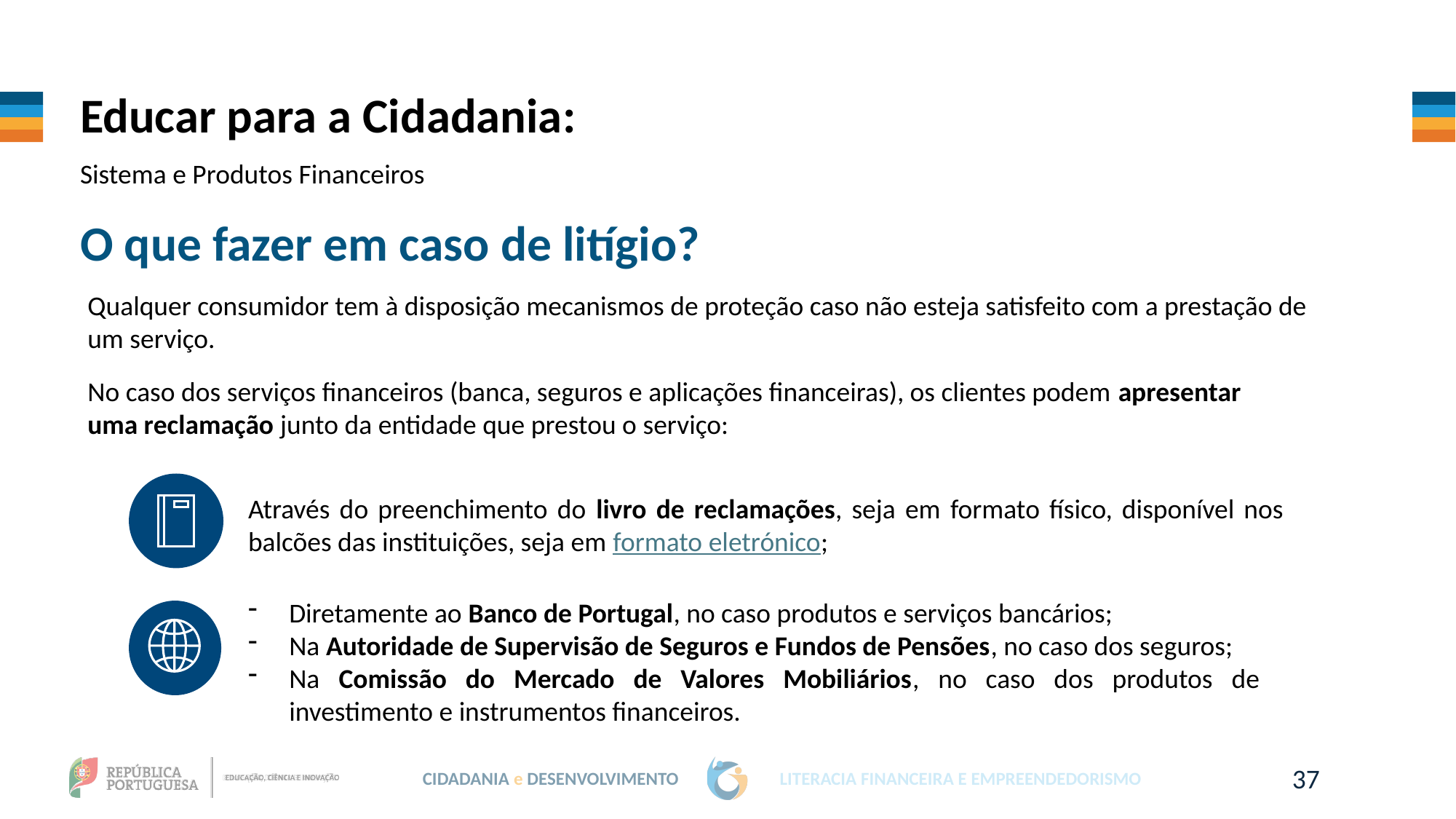

Educar para a Cidadania:
Sistema e Produtos Financeiros
O que fazer em caso de litígio?

Qualquer consumidor tem à disposição mecanismos de proteção caso não esteja satisfeito com a prestação de um serviço.
No caso dos serviços financeiros (banca, seguros e aplicações financeiras), os clientes podem apresentar uma reclamação junto da entidade que prestou o serviço:

Através do preenchimento do livro de reclamações, seja em formato físico, disponível nos balcões das instituições, seja em formato eletrónico;

Diretamente ao Banco de Portugal, no caso produtos e serviços bancários;
Na Autoridade de Supervisão de Seguros e Fundos de Pensões, no caso dos seguros;
Na Comissão do Mercado de Valores Mobiliários, no caso dos produtos de investimento e instrumentos financeiros.

37